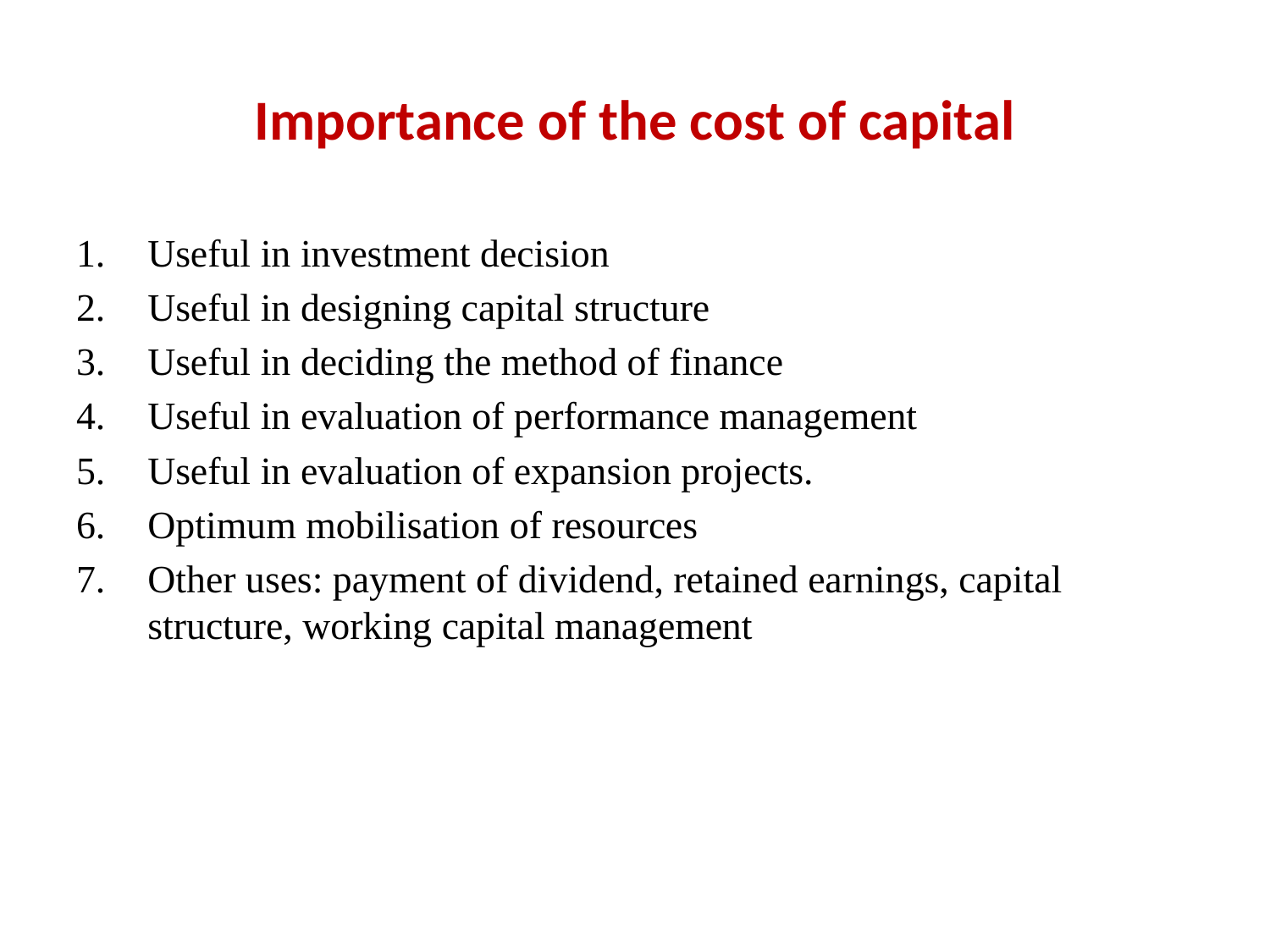

# Importance of the cost of capital
Useful in investment decision
Useful in designing capital structure
Useful in deciding the method of finance
Useful in evaluation of performance management
Useful in evaluation of expansion projects.
Optimum mobilisation of resources
Other uses: payment of dividend, retained earnings, capital structure, working capital management